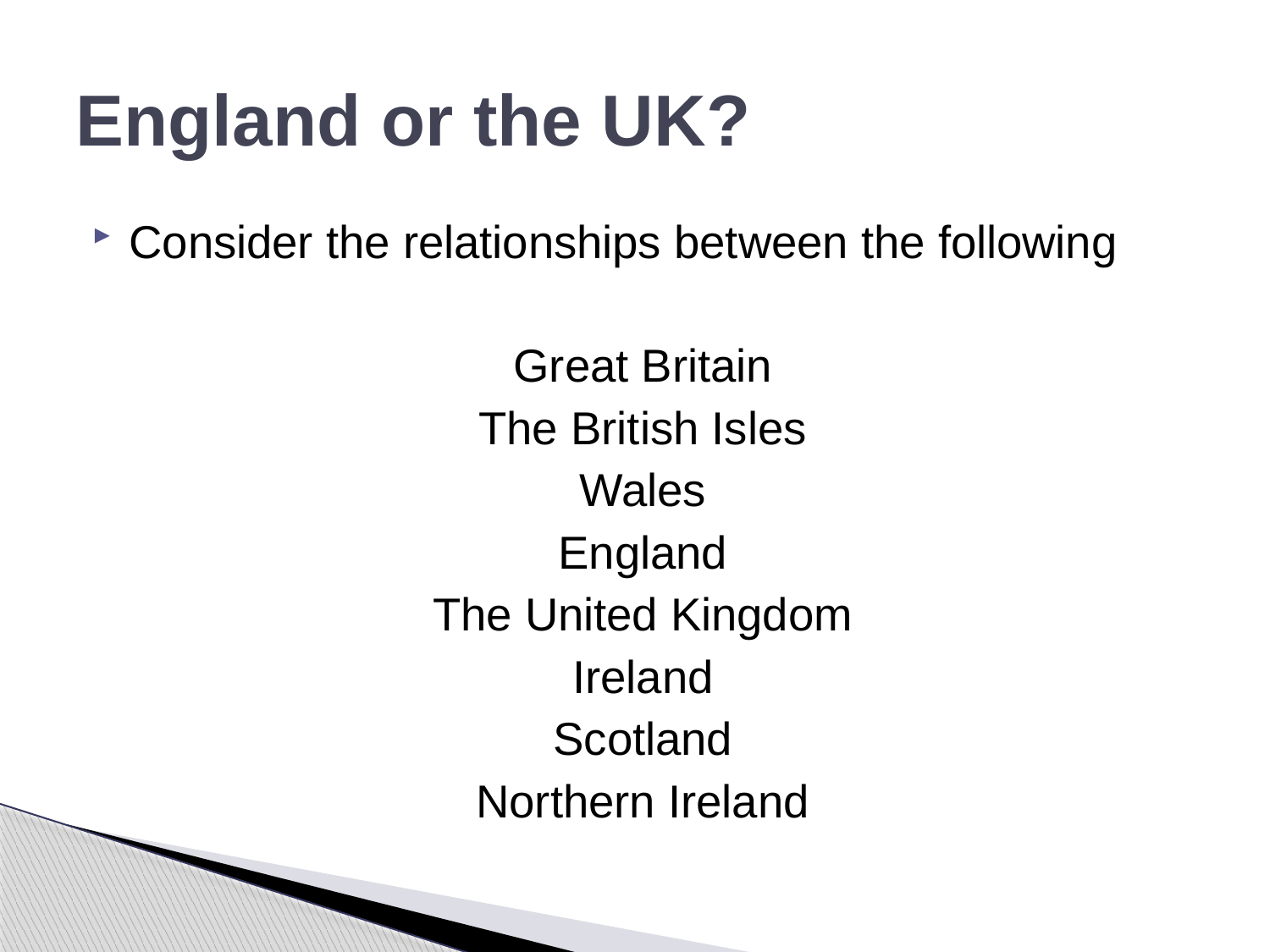

# England or the UK?
Consider the relationships between the following

Great Britain
The British Isles
Wales
England
The United Kingdom
Ireland
Scotland
Northern Ireland